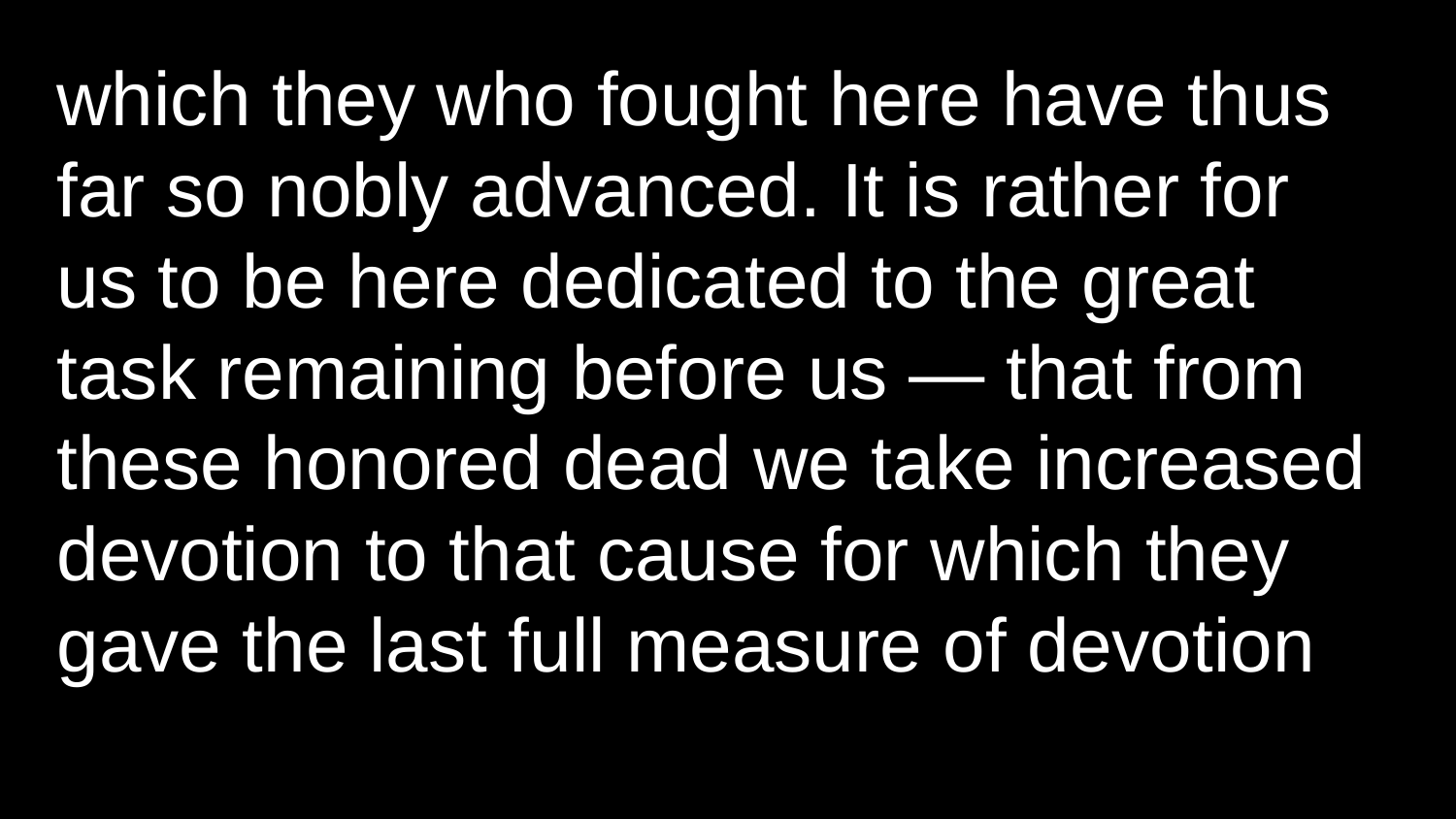

which they who fought here have thus far so nobly advanced. It is rather for us to be here dedicated to the great task remaining before us — that from these honored dead we take increased devotion to that cause for which they gave the last full measure of devotion